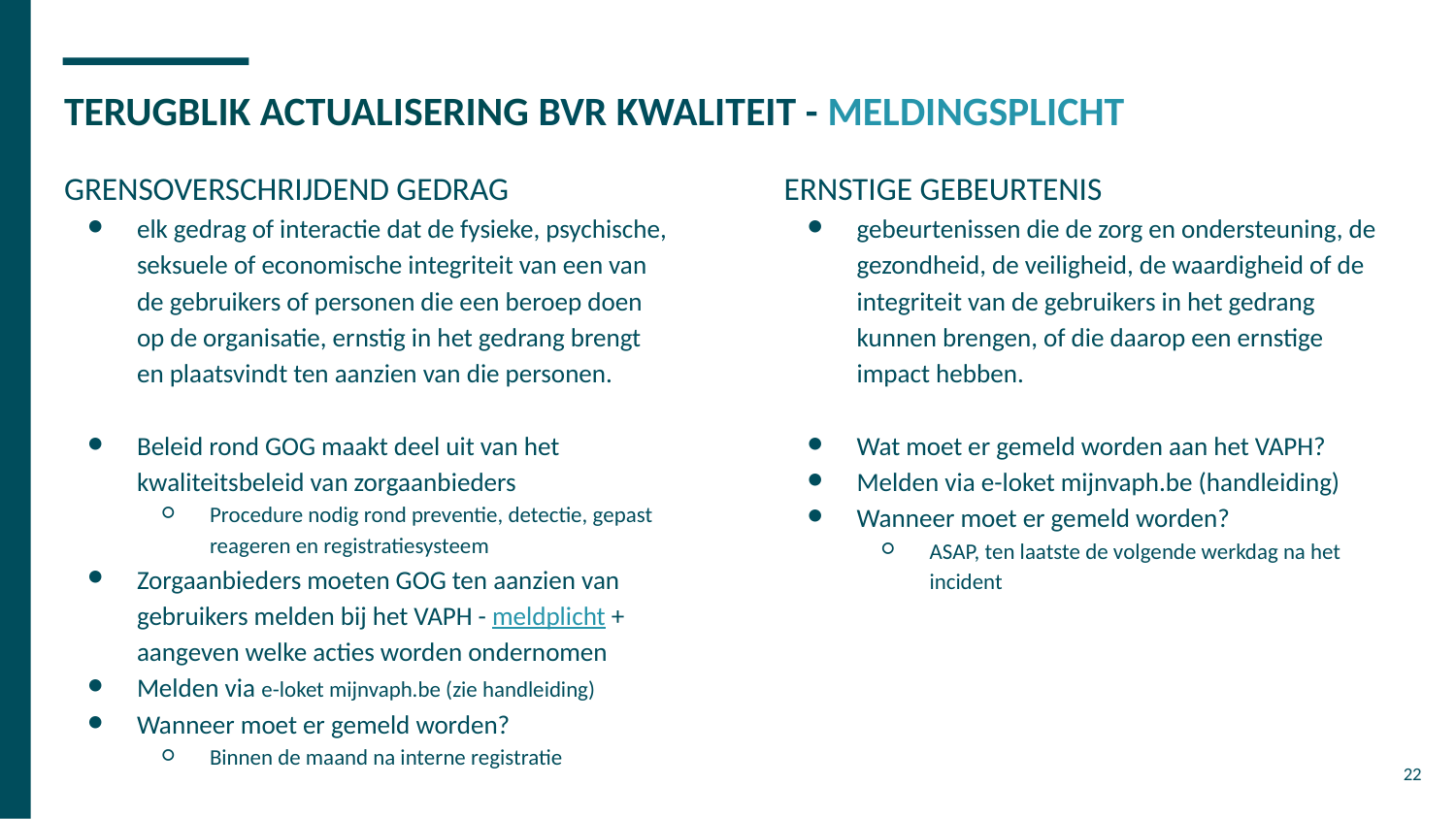

# TERUGBLIK ACTUALISERING BVR KWALITEIT - MELDINGSPLICHT
GRENSOVERSCHRIJDEND GEDRAG
elk gedrag of interactie dat de fysieke, psychische, seksuele of economische integriteit van een van de gebruikers of personen die een beroep doen op de organisatie, ernstig in het gedrang brengt en plaatsvindt ten aanzien van die personen.

Beleid rond GOG maakt deel uit van het kwaliteitsbeleid van zorgaanbieders
Procedure nodig rond preventie, detectie, gepast reageren en registratiesysteem
Zorgaanbieders moeten GOG ten aanzien van gebruikers melden bij het VAPH - meldplicht + aangeven welke acties worden ondernomen
Melden via e-loket mijnvaph.be (zie handleiding)
Wanneer moet er gemeld worden?
Binnen de maand na interne registratie

ERNSTIGE GEBEURTENIS
gebeurtenissen die de zorg en ondersteuning, de gezondheid, de veiligheid, de waardigheid of de integriteit van de gebruikers in het gedrang kunnen brengen, of die daarop een ernstige impact hebben.

Wat moet er gemeld worden aan het VAPH?
Melden via e-loket mijnvaph.be (handleiding)
Wanneer moet er gemeld worden?
ASAP, ten laatste de volgende werkdag na het incident

22